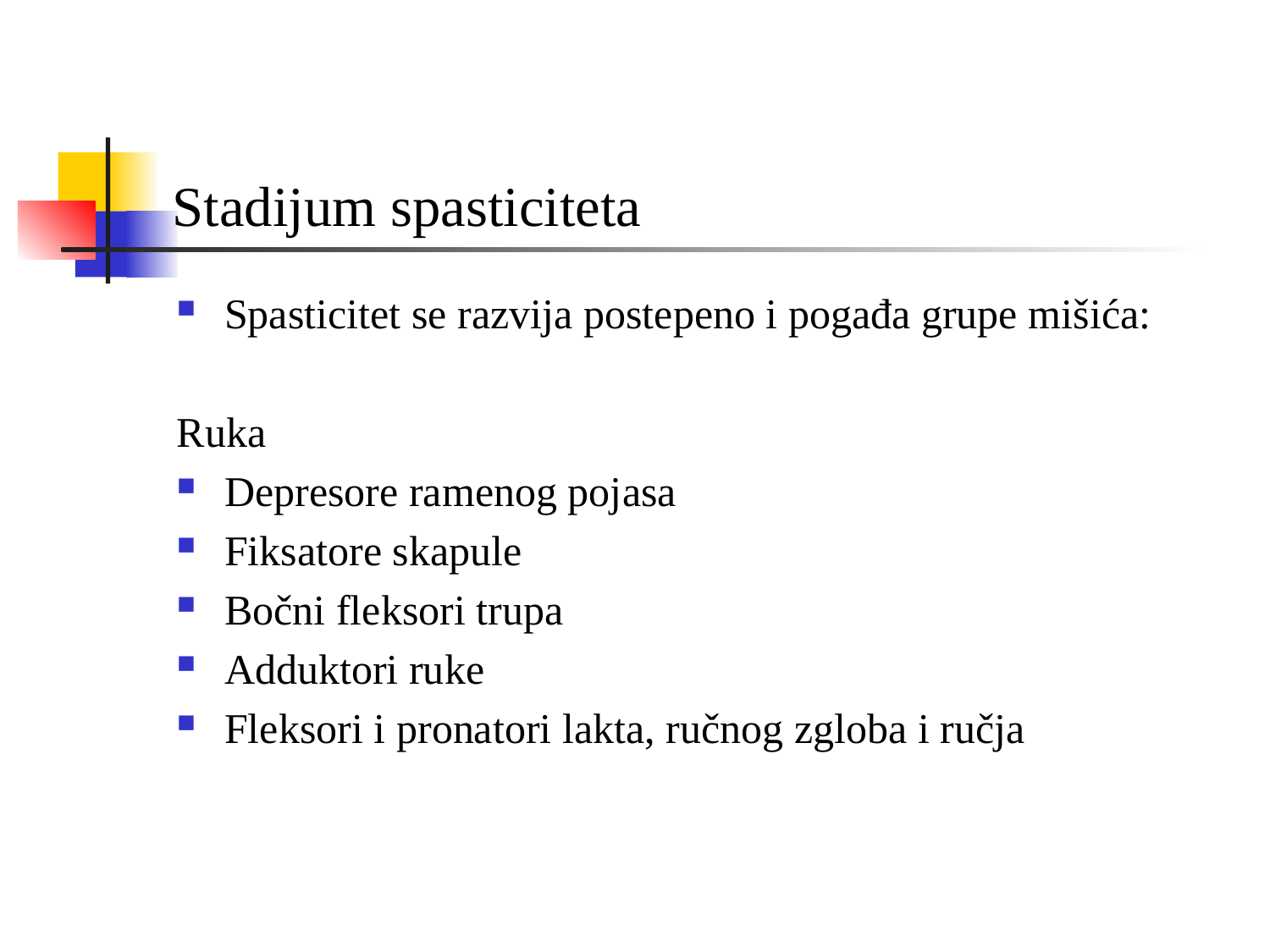

# Stadijum spasticiteta
Spasticitet se razvija postepeno i pogađa grupe mišića:

Ruka
Depresore ramenog pojasa
Fiksatore skapule
Bočni fleksori trupa
Adduktori ruke
Fleksori i pronatori lakta, ručnog zgloba i ručja